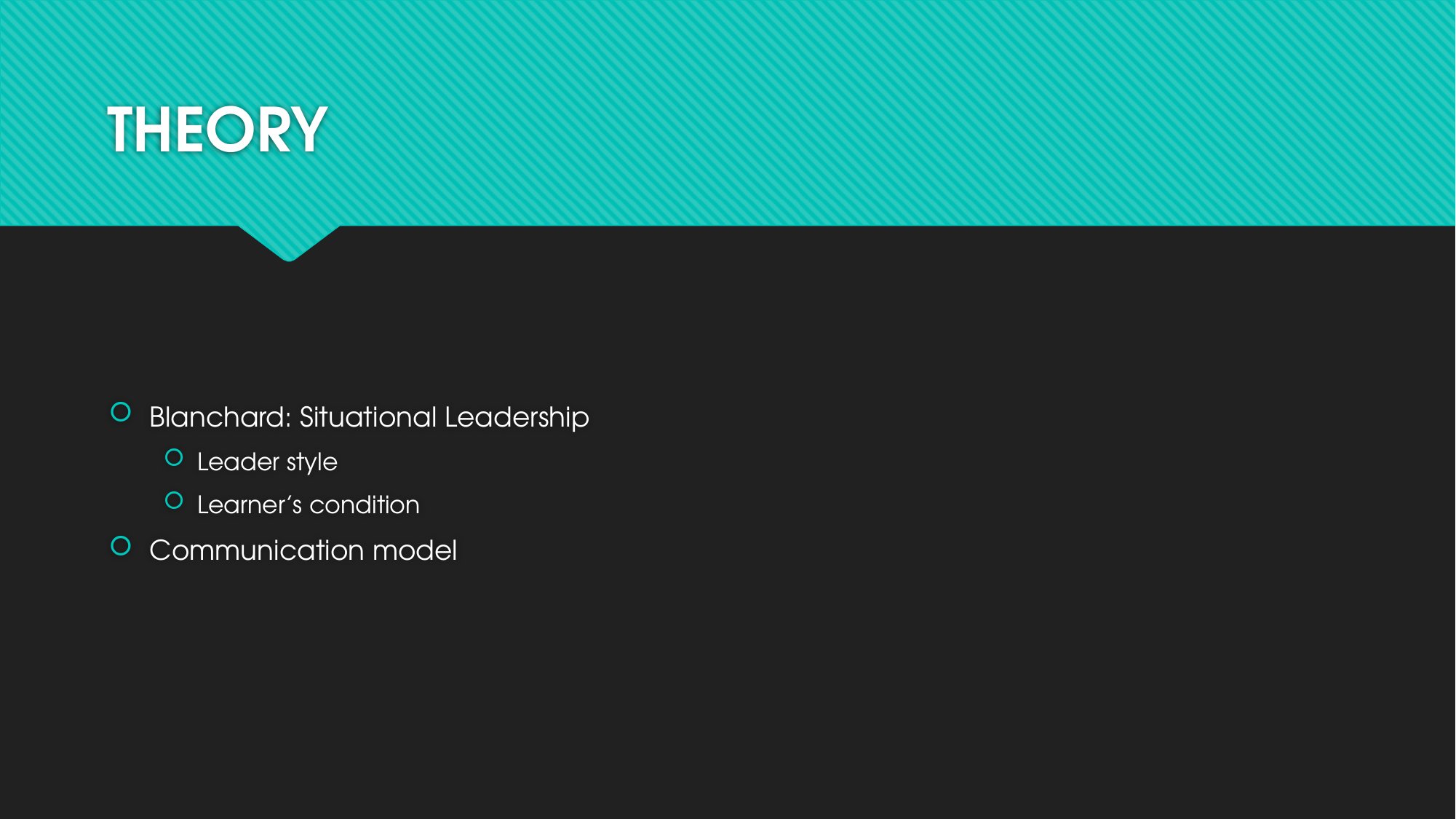

# THEORY
Blanchard: Situational Leadership
Leader style
Learner’s condition
Communication model